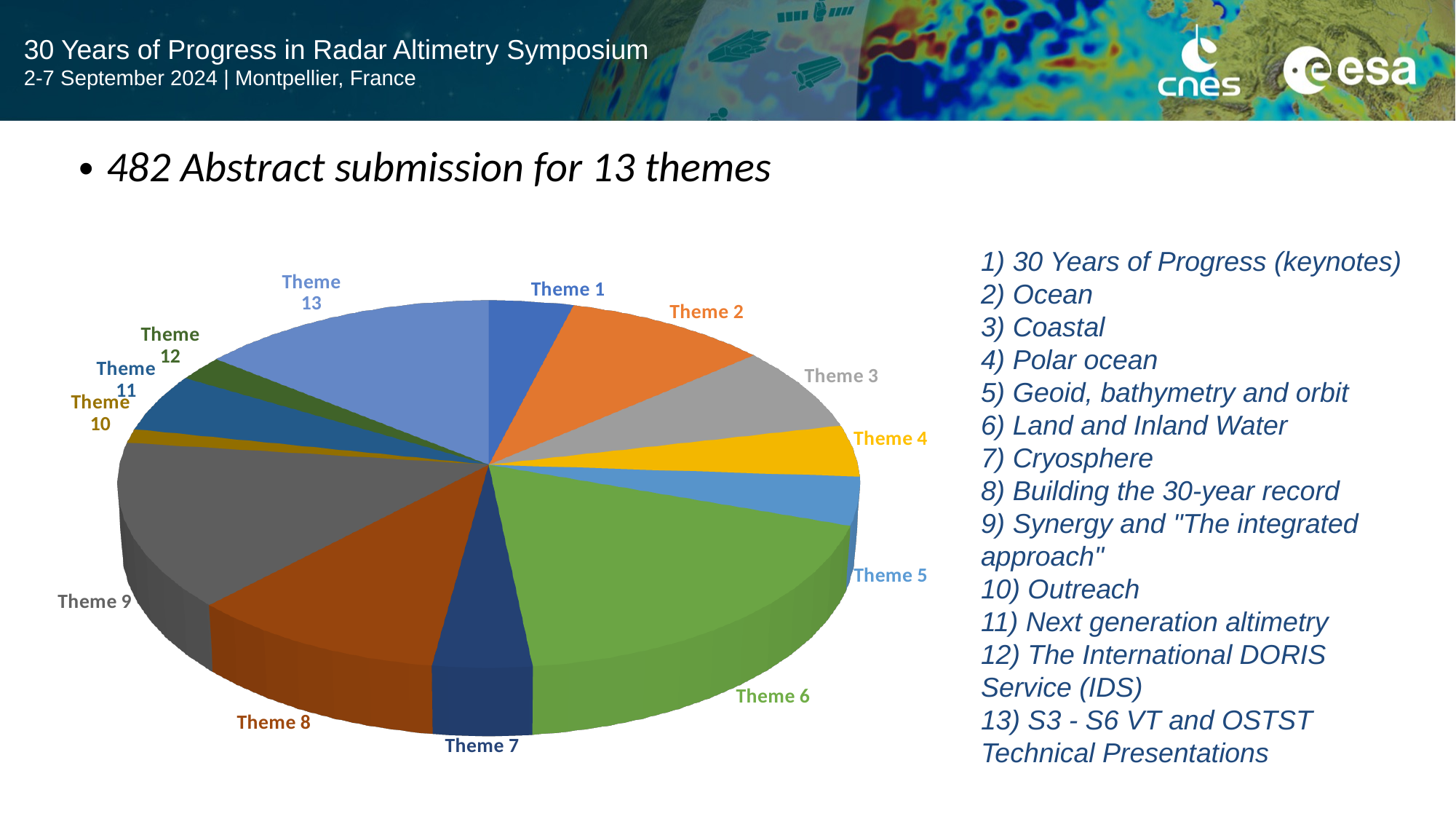

482 Abstract submission for 13 themes

[unsupported chart]

1) 30 Years of Progress (keynotes)
2) Ocean
3) Coastal
4) Polar ocean
5) Geoid, bathymetry and orbit
6) Land and Inland Water
7) Cryosphere
8) Building the 30-year record
9) Synergy and "The integrated approach"
10) Outreach
11) Next generation altimetry
12) The International DORIS Service (IDS)
13) S3 - S6 VT and OSTST Technical Presentations